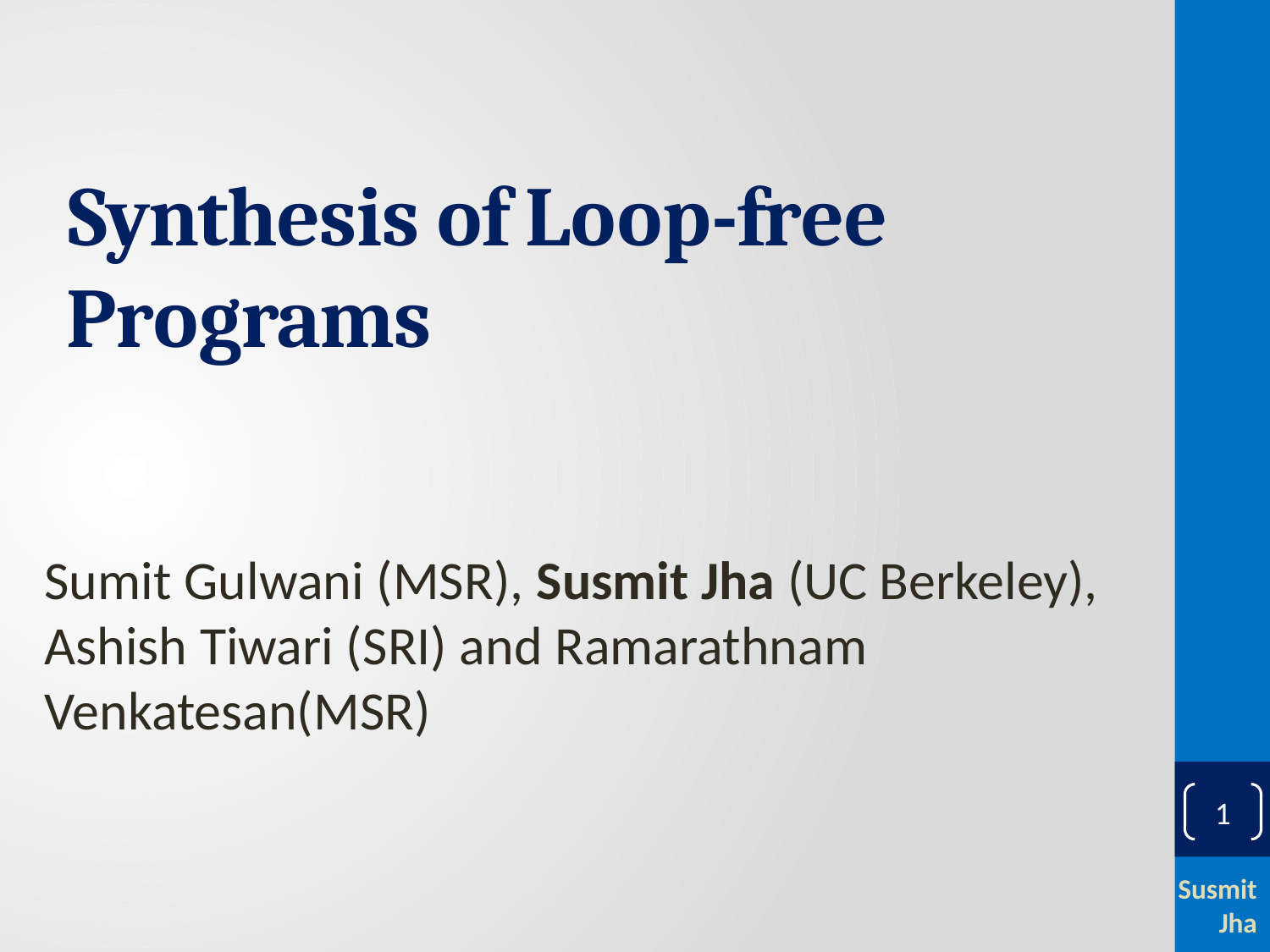

# Synthesis of Loop-free Programs
Sumit Gulwani (MSR), Susmit Jha (UC Berkeley), Ashish Tiwari (SRI) and Ramarathnam Venkatesan(MSR)
1
Susmit Jha